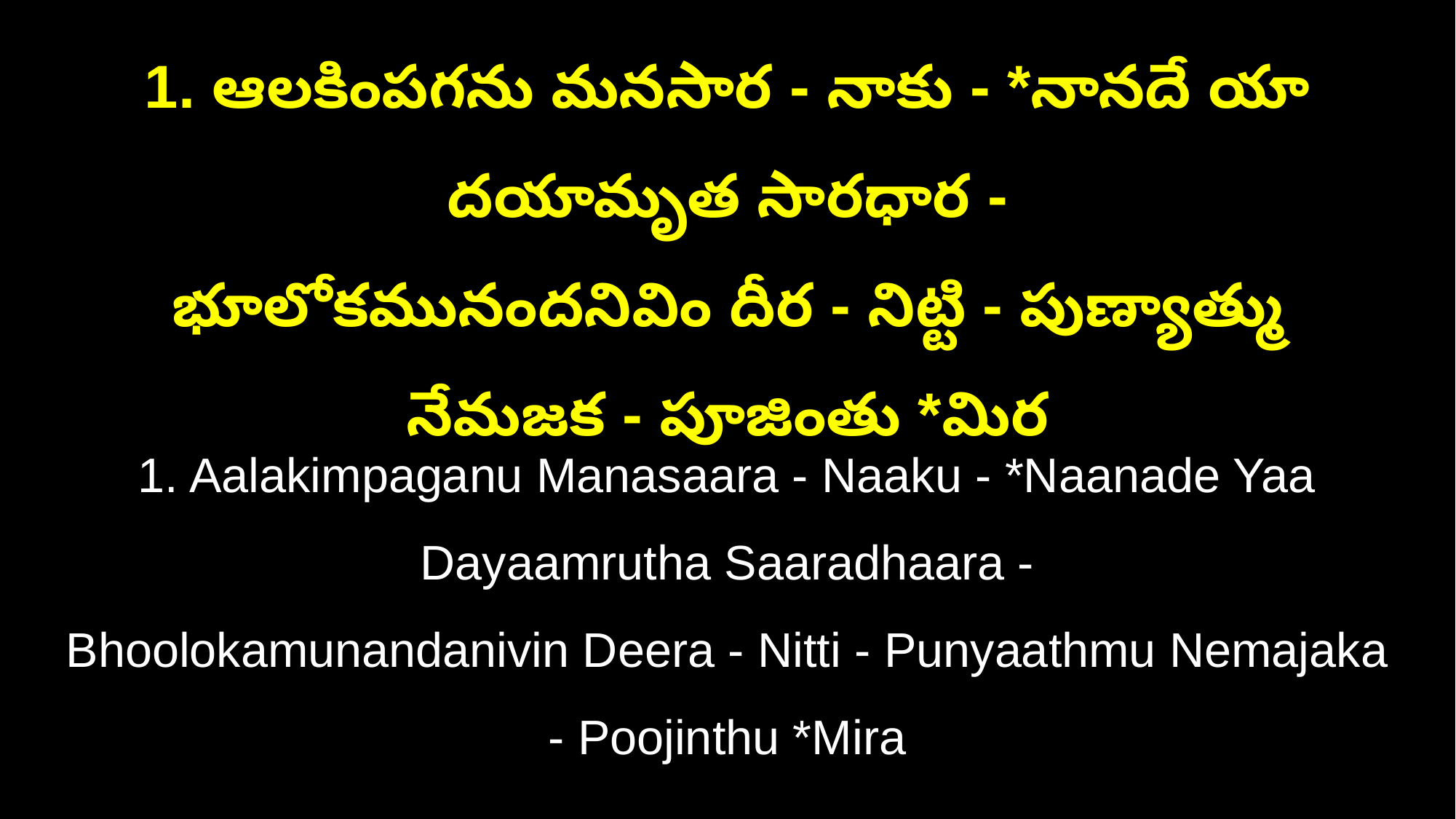

1. ఆలకింపగను మనసార - నాకు - *నానదే యా దయామృత సారధార -
భూలోకమునందనివిం దీర - నిట్టి - పుణ్యాత్ము నేమజక - పూజింతు *మిర
1. Aalakimpaganu Manasaara - Naaku - *Naanade Yaa Dayaamrutha Saaradhaara -
Bhoolokamunandanivin Deera - Nitti - Punyaathmu Nemajaka - Poojinthu *Mira